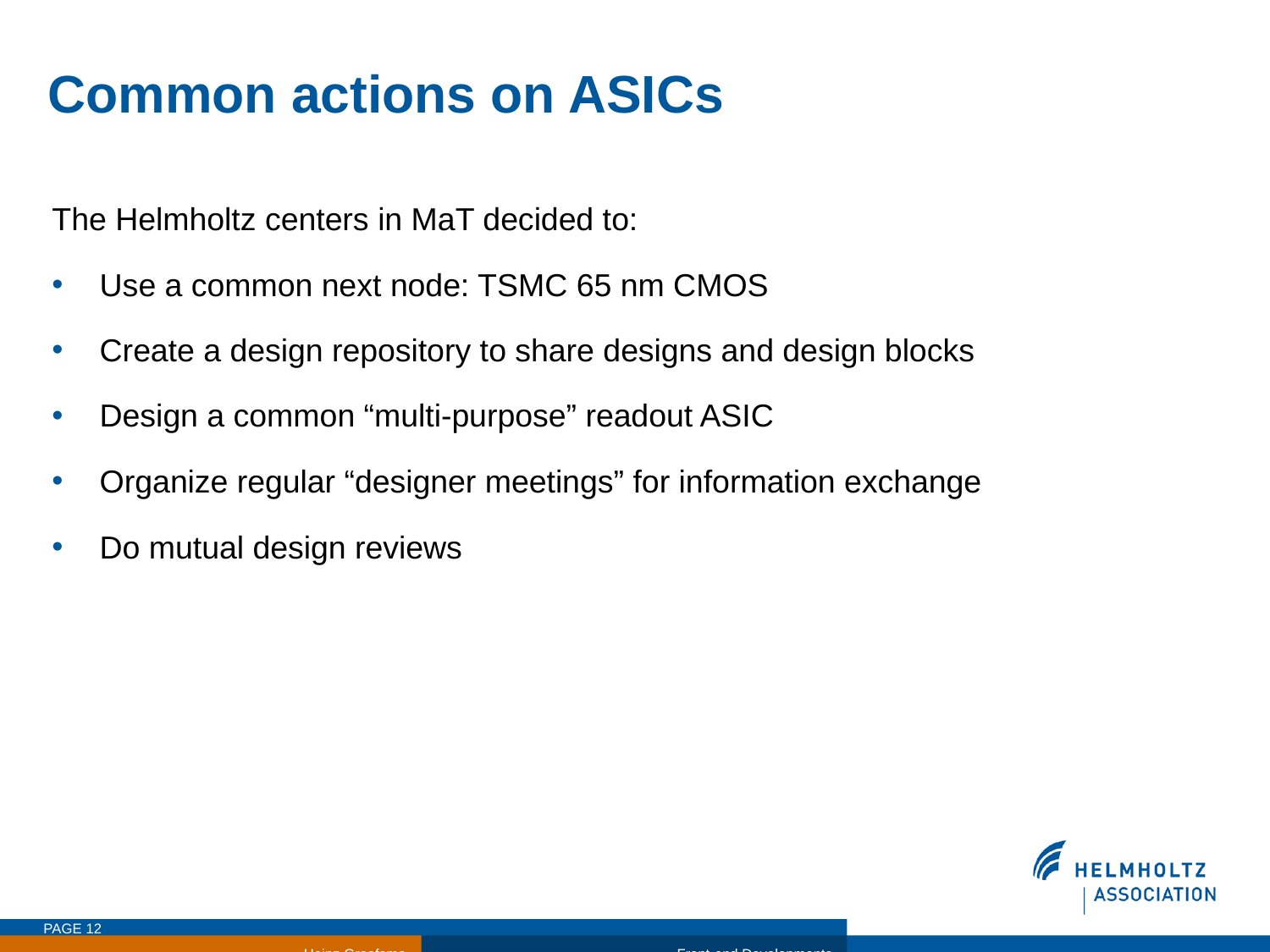

# Common actions on ASICs
The Helmholtz centers in MaT decided to:
Use a common next node: TSMC 65 nm CMOS
Create a design repository to share designs and design blocks
Design a common “multi-purpose” readout ASIC
Organize regular “designer meetings” for information exchange
Do mutual design reviews

PAGE 12